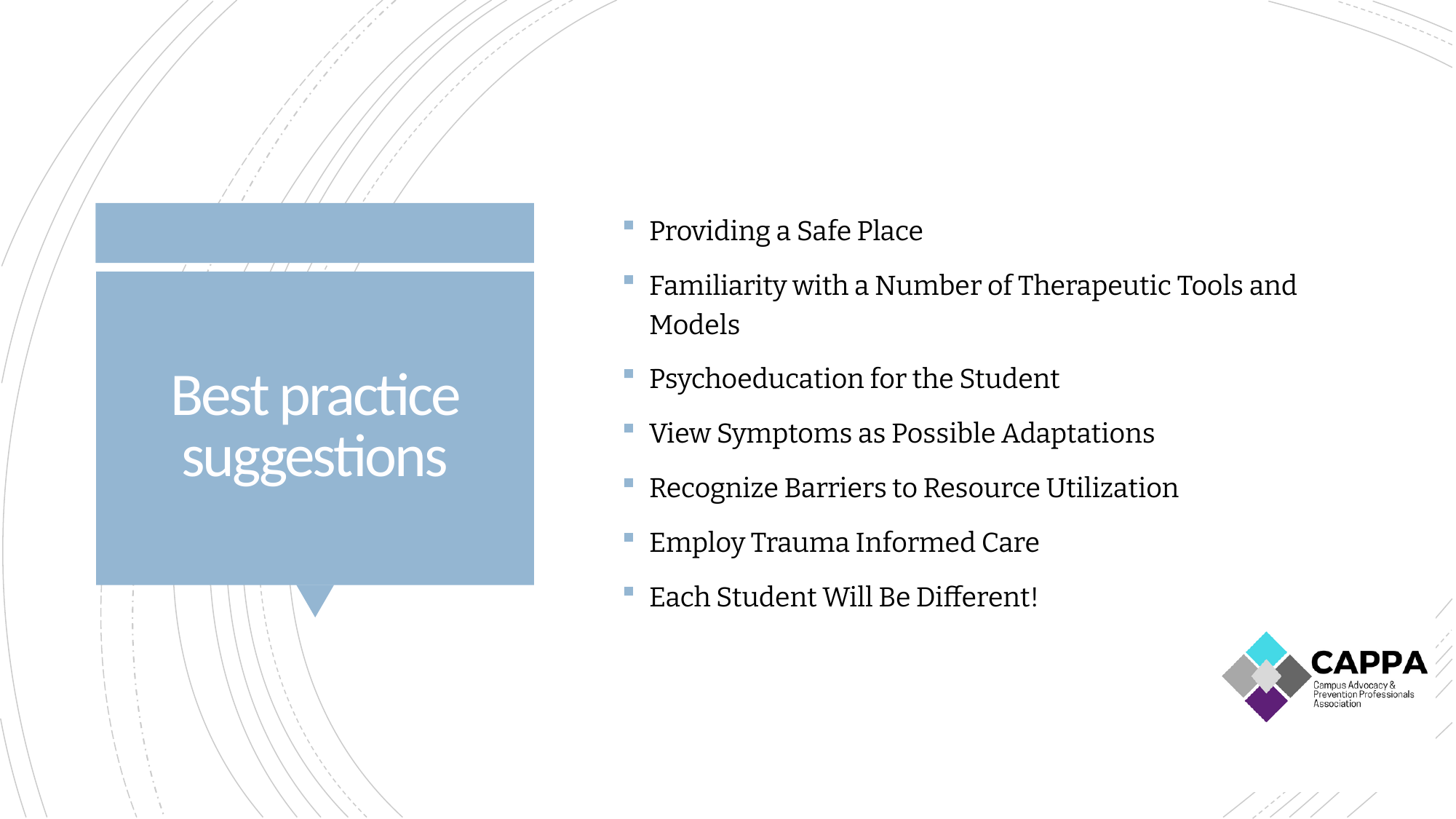

Providing a Safe Place
Familiarity with a Number of Therapeutic Tools and Models
Psychoeducation for the Student
View Symptoms as Possible Adaptations
Recognize Barriers to Resource Utilization
Employ Trauma Informed Care
Each Student Will Be Different!
# Best practice suggestions